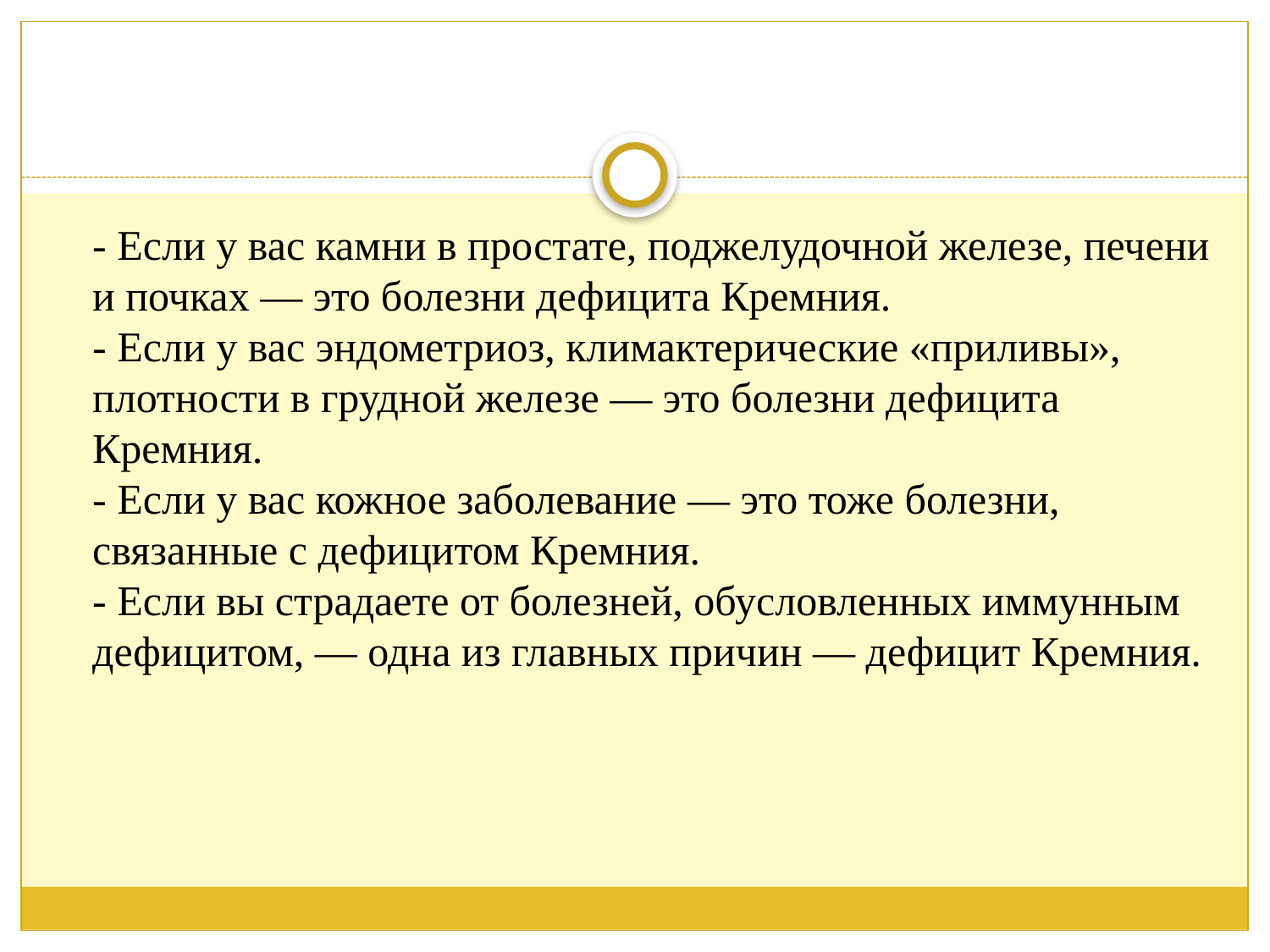

- Если у вас камни в простате, поджелудочной железе, печени и почках — это болезни дефицита Кремния.
- Если у вас эндометриоз, климактерические «приливы», плотности в грудной железе — это болезни дефицита Кремния.
- Если у вас кожное заболевание — это тоже болезни, связанные с дефицитом Кремния.
- Если вы страдаете от болезней, обусловленных иммунным дефицитом, — одна из главных причин — дефицит Кремния.